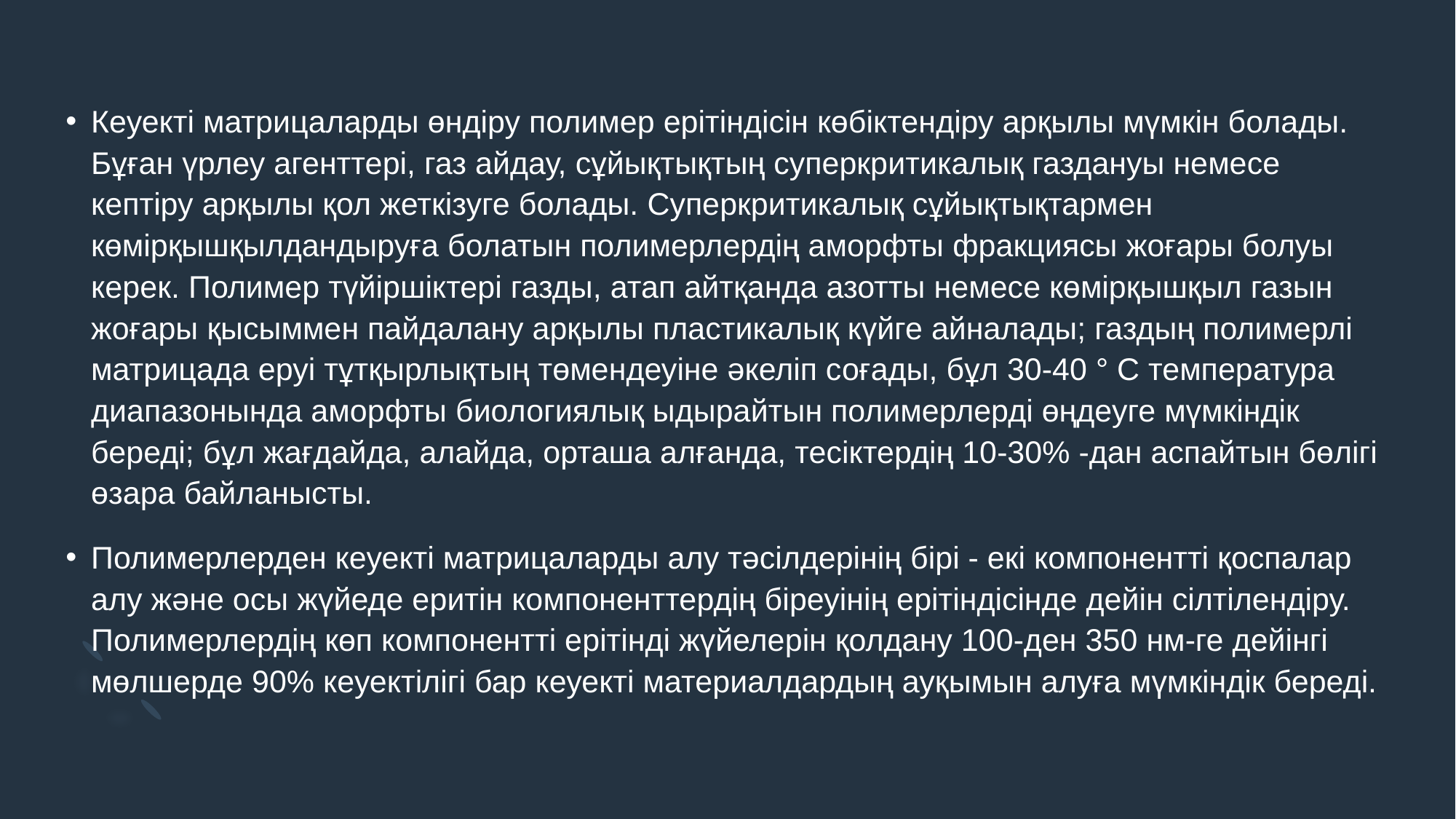

Кеуекті матрицаларды өндіру полимер ерітіндісін көбіктендіру арқылы мүмкін болады. Бұған үрлеу агенттері, газ айдау, сұйықтықтың суперкритикалық газдануы немесе кептіру арқылы қол жеткізуге болады. Суперкритикалық сұйықтықтармен көмірқышқылдандыруға болатын полимерлердің аморфты фракциясы жоғары болуы керек. Полимер түйіршіктері газды, атап айтқанда азотты немесе көмірқышқыл газын жоғары қысыммен пайдалану арқылы пластикалық күйге айналады; газдың полимерлі матрицада еруі тұтқырлықтың төмендеуіне әкеліп соғады, бұл 30-40 ° C температура диапазонында аморфты биологиялық ыдырайтын полимерлерді өңдеуге мүмкіндік береді; бұл жағдайда, алайда, орташа алғанда, тесіктердің 10-30% -дан аспайтын бөлігі өзара байланысты.
Полимерлерден кеуекті матрицаларды алу тәсілдерінің бірі - екі компонентті қоспалар алу және осы жүйеде еритін компоненттердің біреуінің ерітіндісінде дейін сілтілендіру. Полимерлердің көп компонентті ерітінді жүйелерін қолдану 100-ден 350 нм-ге дейінгі мөлшерде 90% кеуектілігі бар кеуекті материалдардың ауқымын алуға мүмкіндік береді.